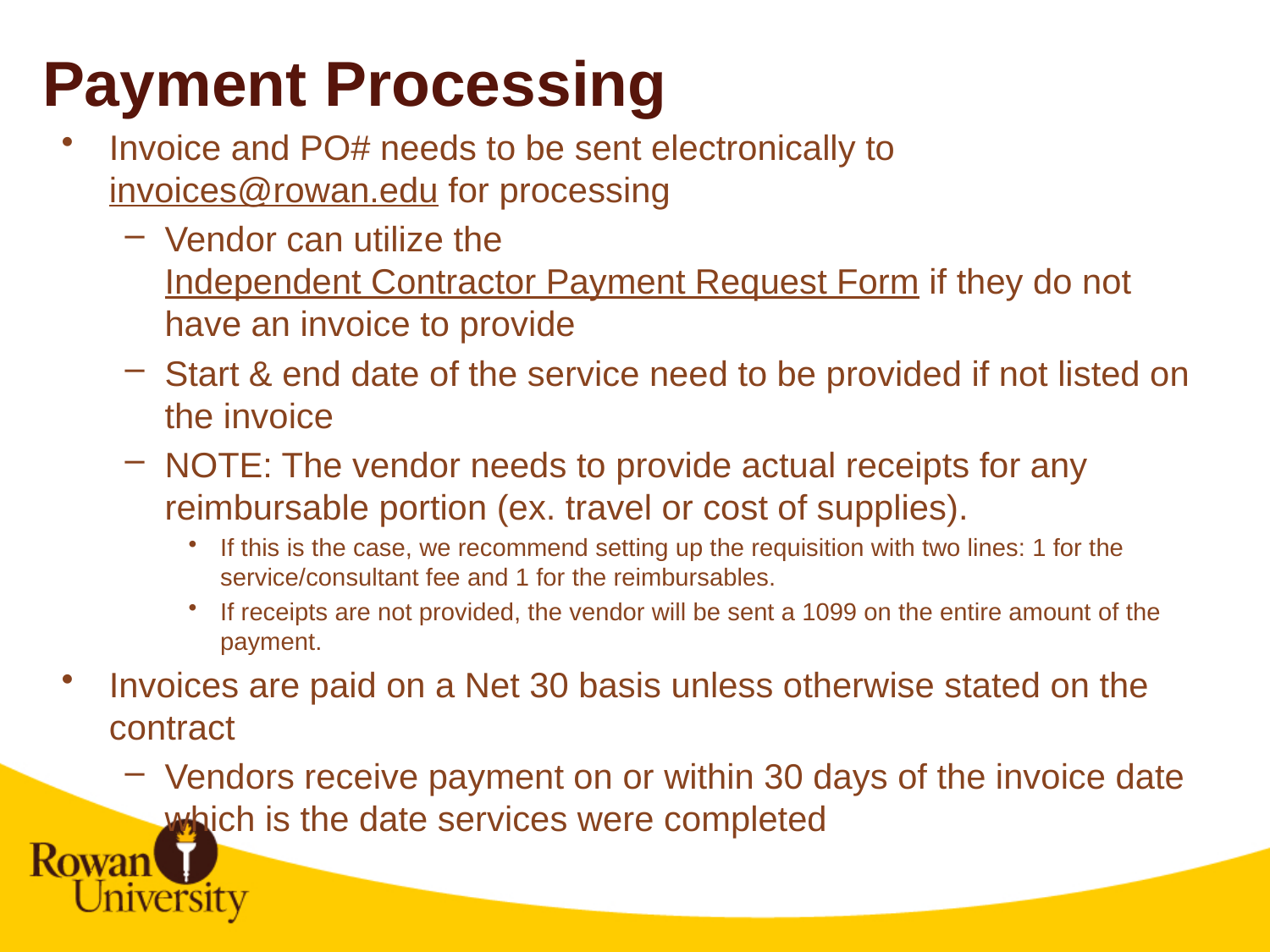

# Payment Processing
Invoice and PO# needs to be sent electronically to invoices@rowan.edu for processing
Vendor can utilize the Independent Contractor Payment Request Form if they do not have an invoice to provide
Start & end date of the service need to be provided if not listed on the invoice
NOTE: The vendor needs to provide actual receipts for any reimbursable portion (ex. travel or cost of supplies).
If this is the case, we recommend setting up the requisition with two lines: 1 for the service/consultant fee and 1 for the reimbursables.
If receipts are not provided, the vendor will be sent a 1099 on the entire amount of the payment.
Invoices are paid on a Net 30 basis unless otherwise stated on the contract
Vendors receive payment on or within 30 days of the invoice date which is the date services were completed